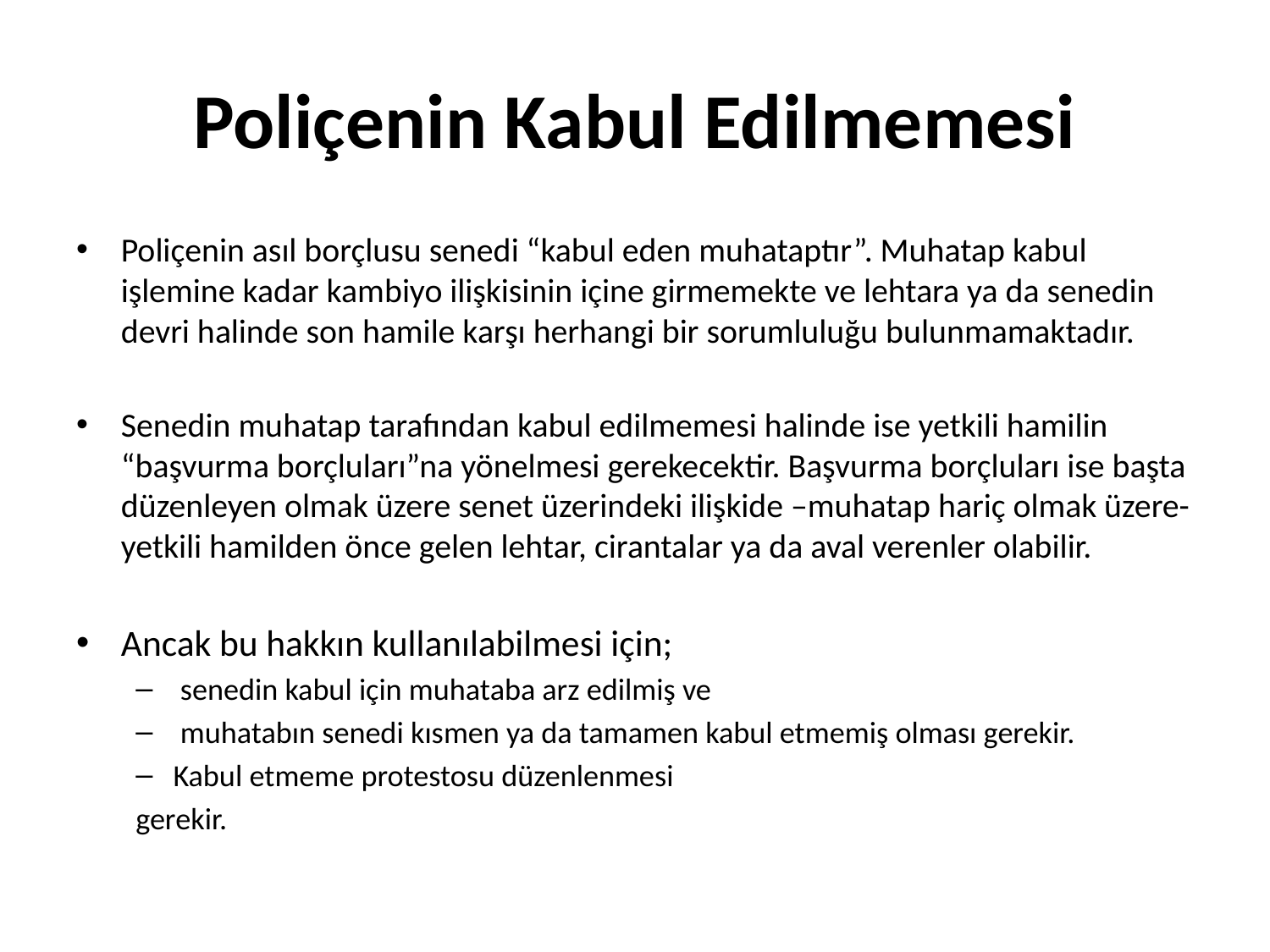

# Poliçenin Kabul Edilmemesi
Poliçenin asıl borçlusu senedi “kabul eden muhataptır”. Muhatap kabul işlemine kadar kambiyo ilişkisinin içine girmemekte ve lehtara ya da senedin devri halinde son hamile karşı herhangi bir sorumluluğu bulunmamaktadır.

Senedin muhatap tarafından kabul edilmemesi halinde ise yetkili hamilin “başvurma borçluları”na yönelmesi gerekecektir. Başvurma borçluları ise başta düzenleyen olmak üzere senet üzerindeki ilişkide –muhatap hariç olmak üzere- yetkili hamilden önce gelen lehtar, cirantalar ya da aval verenler olabilir.

Ancak bu hakkın kullanılabilmesi için;
 senedin kabul için muhataba arz edilmiş ve
 muhatabın senedi kısmen ya da tamamen kabul etmemiş olması gerekir.
Kabul etmeme protestosu düzenlenmesi
gerekir.